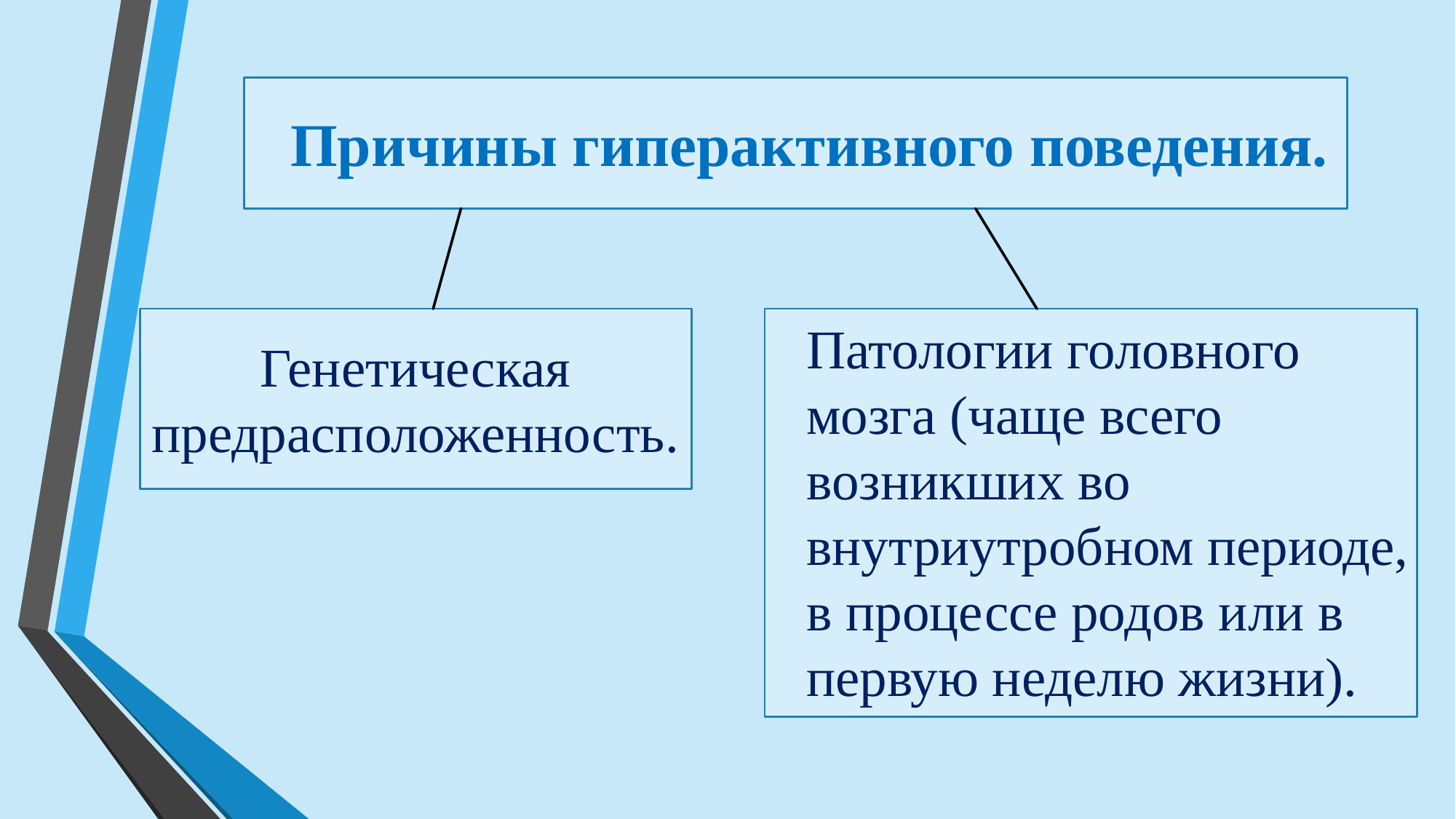

Причины гиперактивного поведения.

Патологии головного мозга (чаще всего возникших во внутриутробном периоде, в процессе родов или в первую неделю жизни).
Генетическая предрасположенность.